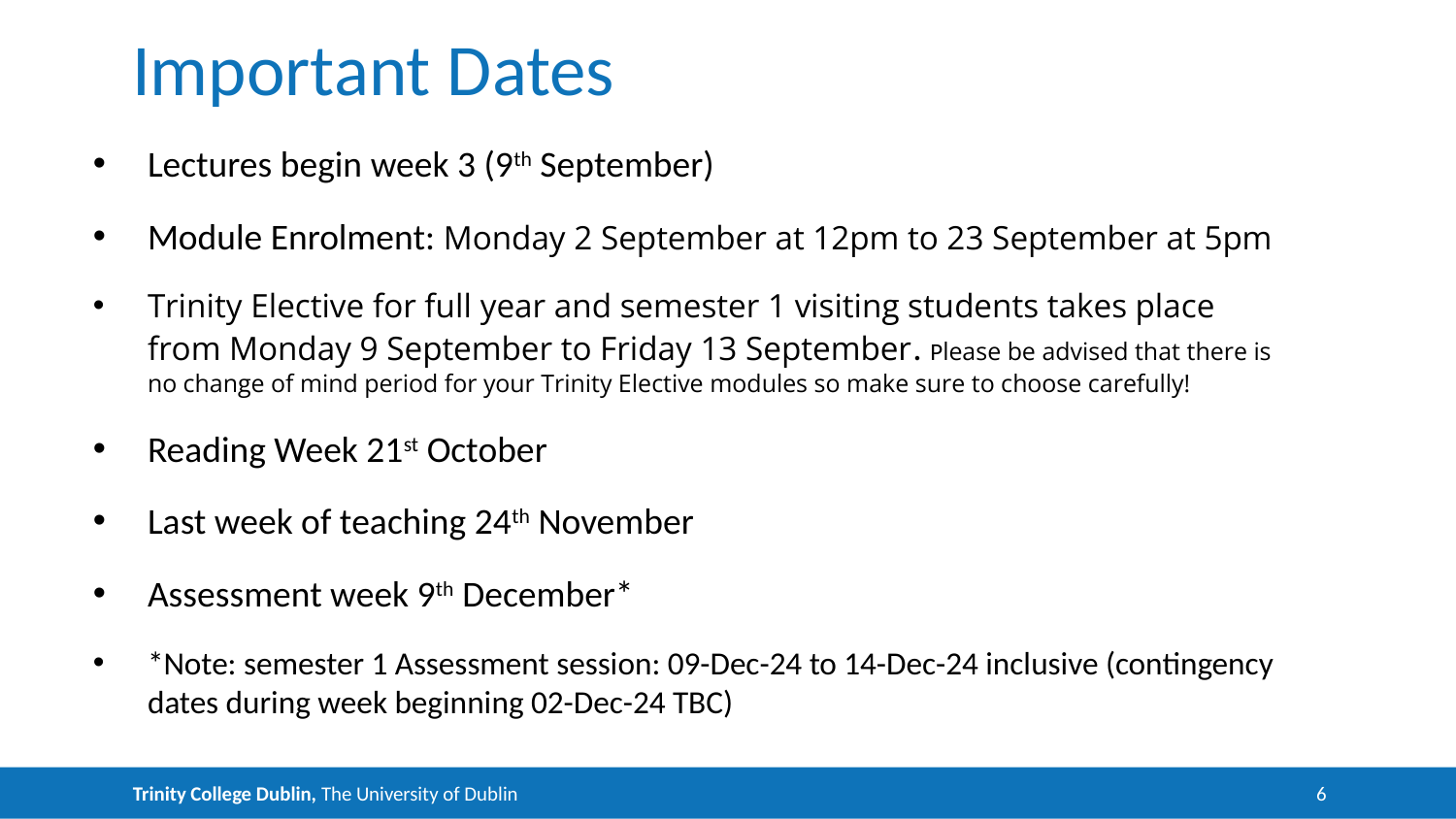

# Important Dates
Lectures begin week 3 (9th September)
Module Enrolment: Monday 2 September at 12pm to 23 September at 5pm
Trinity Elective for full year and semester 1 visiting students takes place from Monday 9 September to Friday 13 September. Please be advised that there is no change of mind period for your Trinity Elective modules so make sure to choose carefully!
Reading Week 21st October
Last week of teaching 24th November
Assessment week 9th December*
*Note: semester 1 Assessment session: 09-Dec-24 to 14-Dec-24 inclusive (contingency dates during week beginning 02-Dec-24 TBC)